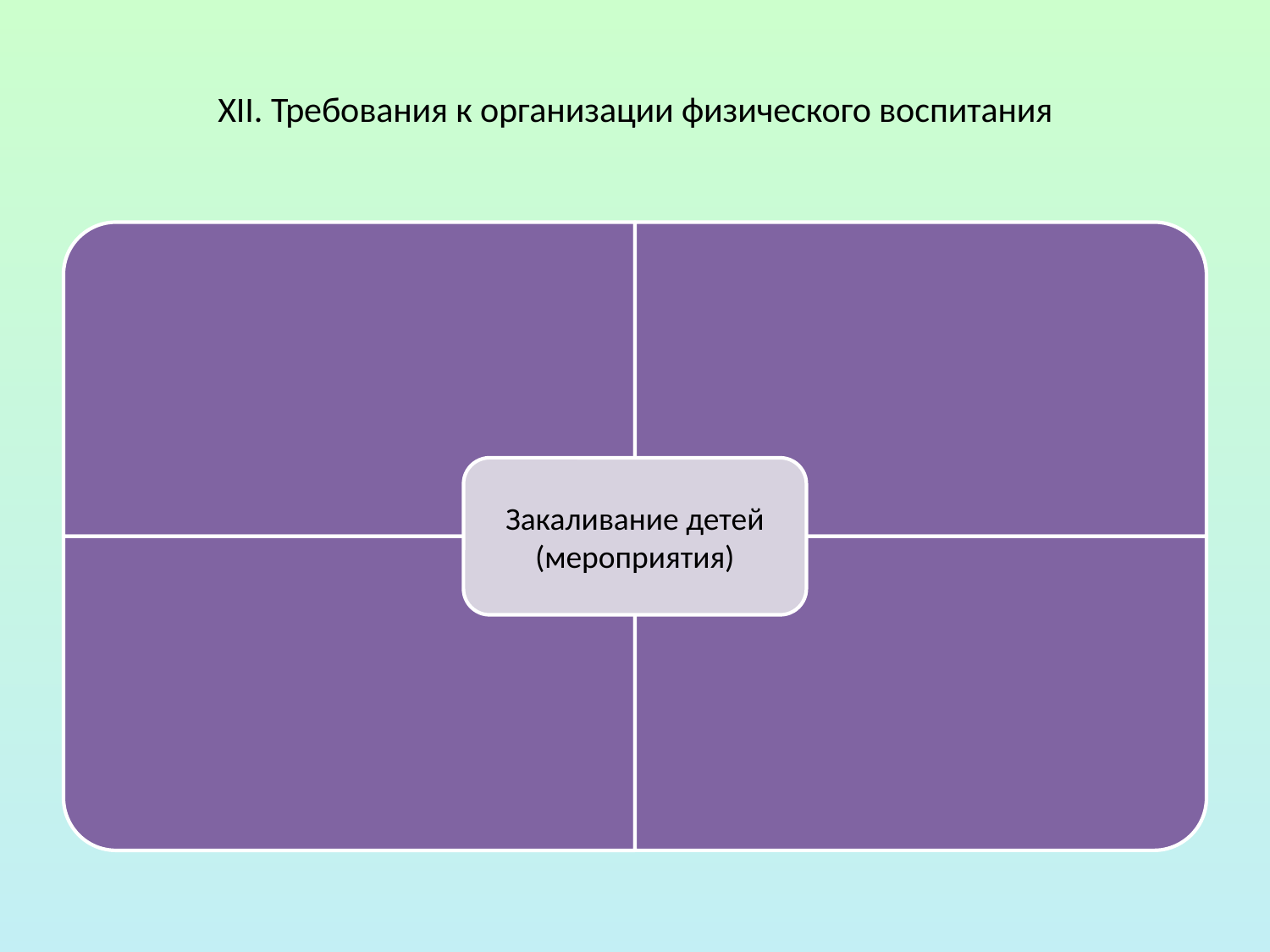

# XII. Требования к организации физического воспитания
Закаливание детей (мероприятия)
широкая аэрация помещений